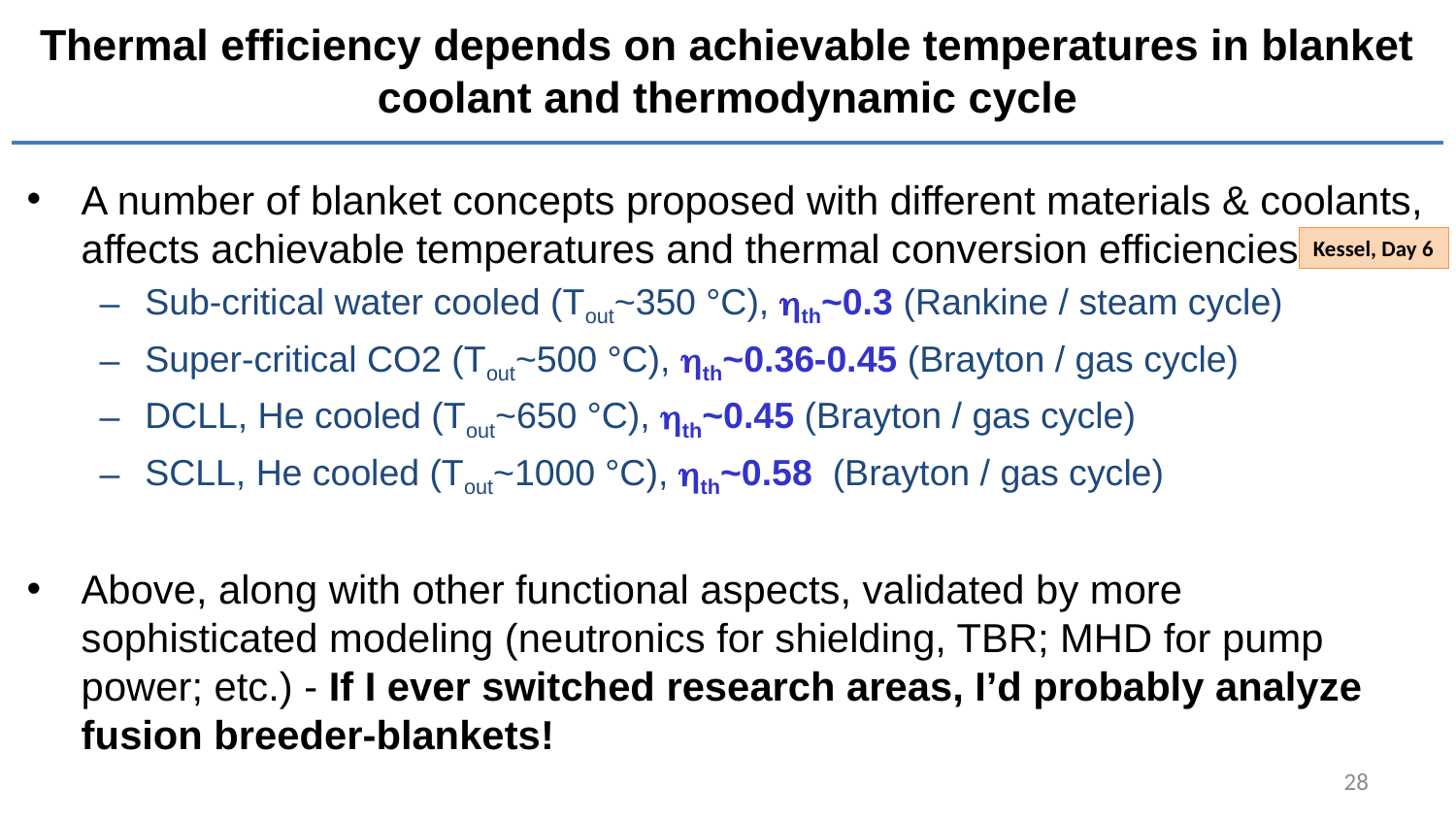

# Thermal efficiency depends on achievable temperatures in blanket coolant and thermodynamic cycle
A number of blanket concepts proposed with different materials & coolants, affects achievable temperatures and thermal conversion efficiencies
Sub-critical water cooled (Tout~350 °C), ηth~0.3 (Rankine / steam cycle)
Super-critical CO2 (Tout~500 °C), ηth~0.36-0.45 (Brayton / gas cycle)
DCLL, He cooled (Tout~650 °C), ηth~0.45 (Brayton / gas cycle)
SCLL, He cooled (Tout~1000 °C), ηth~0.58  (Brayton / gas cycle)

Above, along with other functional aspects, validated by more sophisticated modeling (neutronics for shielding, TBR; MHD for pump power; etc.) - If I ever switched research areas, I’d probably analyze fusion breeder-blankets!
Kessel, Day 6
28